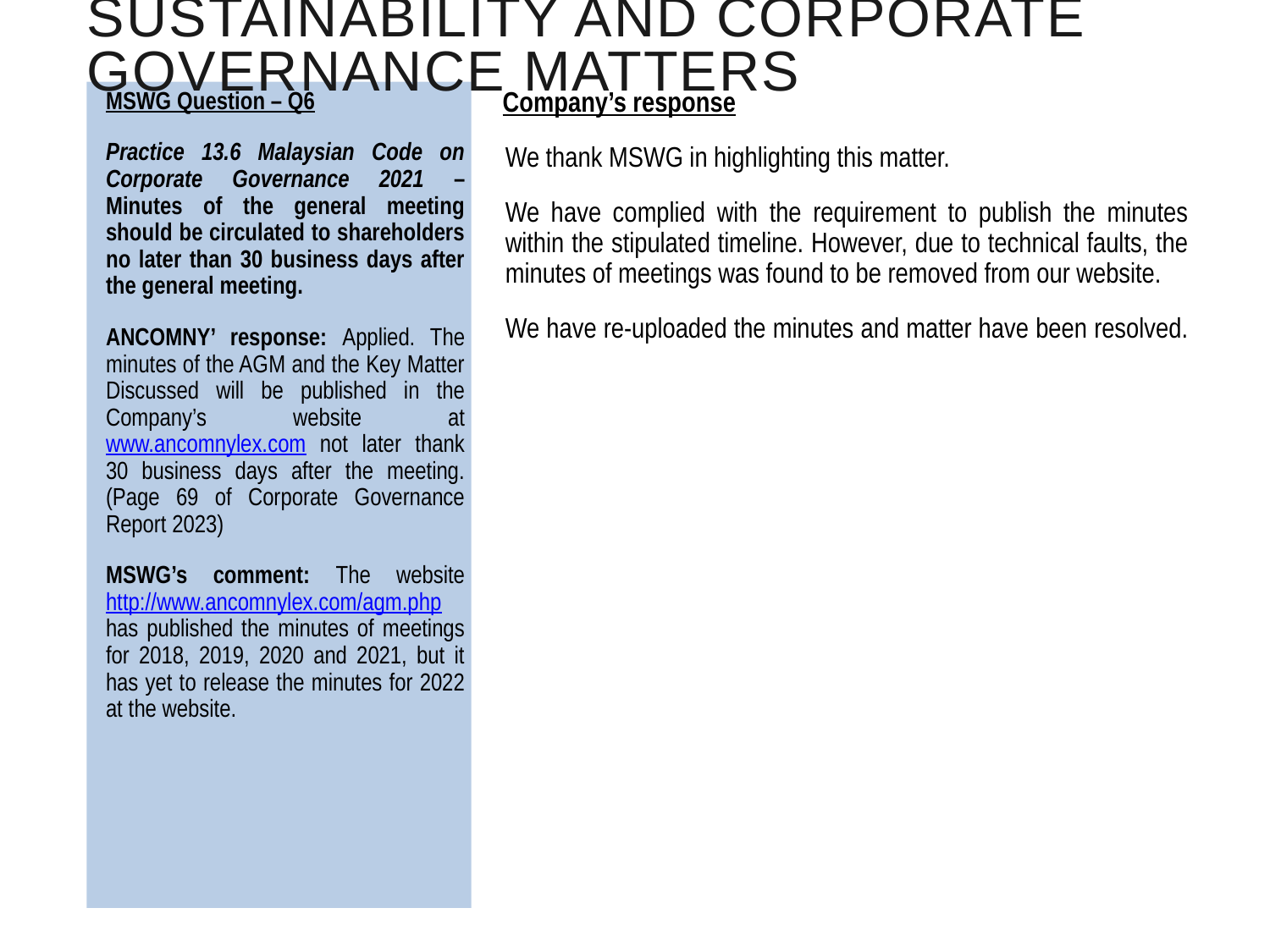

# SUSTAINABILITY AND CORPORATE GOVERNANCE matters
MSWG Question – Q6
Practice 13.6 Malaysian Code on Corporate Governance 2021 – Minutes of the general meeting should be circulated to shareholders no later than 30 business days after the general meeting.
ANCOMNY’ response: Applied. The minutes of the AGM and the Key Matter Discussed will be published in the Company’s website at www.ancomnylex.com not later thank 30 business days after the meeting. (Page 69 of Corporate Governance Report 2023)
MSWG’s comment: The website http://www.ancomnylex.com/agm.php has published the minutes of meetings for 2018, 2019, 2020 and 2021, but it has yet to release the minutes for 2022 at the website.

Company’s response
We thank MSWG in highlighting this matter.
We have complied with the requirement to publish the minutes within the stipulated timeline. However, due to technical faults, the minutes of meetings was found to be removed from our website.
We have re-uploaded the minutes and matter have been resolved.